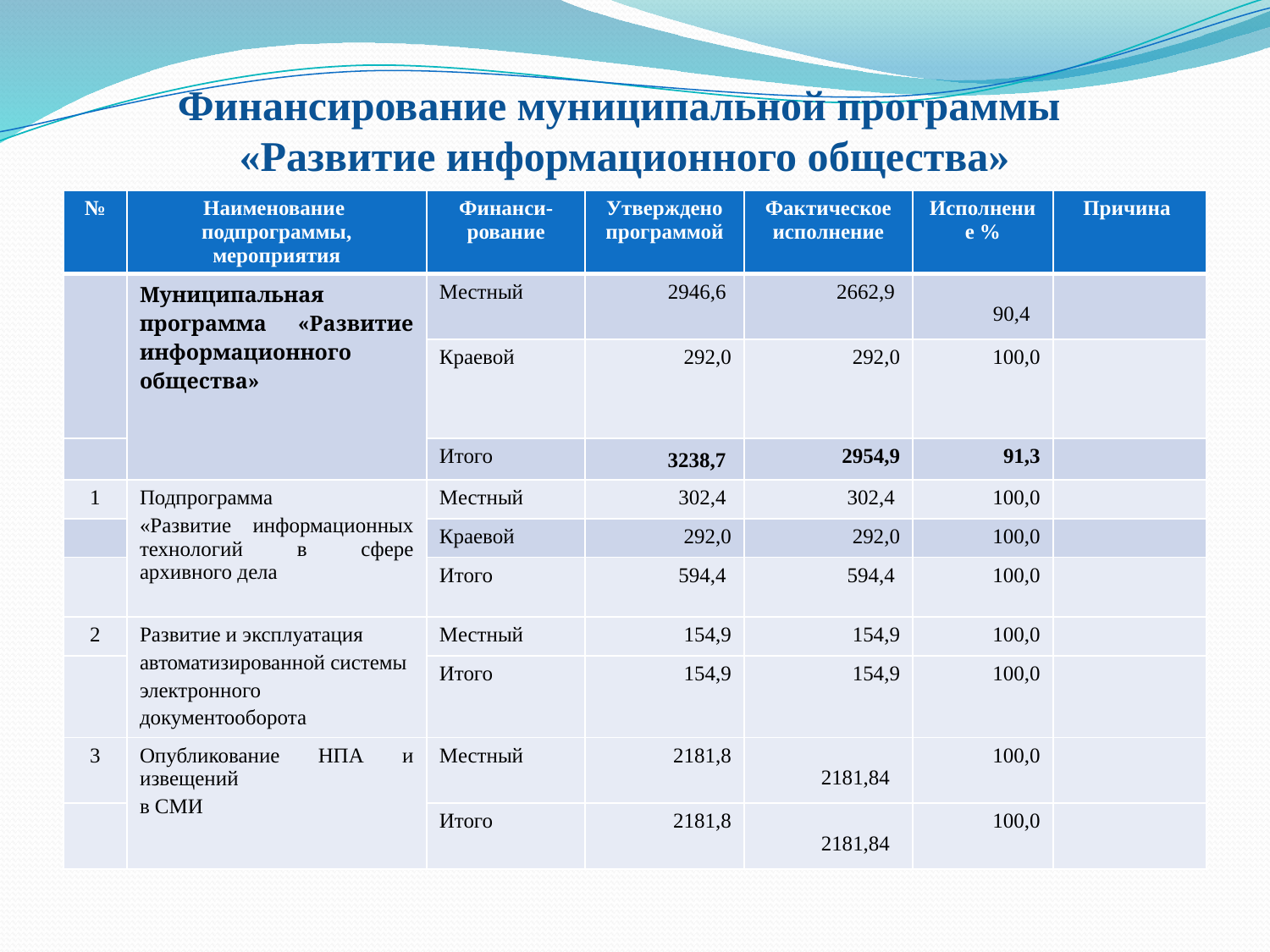

# Финансирование муниципальной программы «Развитие информационного общества»
| № | Наименование подпрограммы, мероприятия | Финанси-рование | Утверждено программой | Фактическое исполнение | Исполнение % | Причина |
| --- | --- | --- | --- | --- | --- | --- |
|  | Муниципальная программа «Развитие информационного общества» | Местный | 2946,6 | 2662,9 | 90,4 |  |
|  |  | Краевой | 292,0 | 292,0 | 100,0 |  |
|  |  | Итого | 3238,7 | 2954,9 | 91,3 |  |
| 1 | Подпрограмма «Развитие информационных технологий в сфере архивного дела | Местный | 302,4 | 302,4 | 100,0 |  |
|  |  | Краевой | 292,0 | 292,0 | 100,0 |  |
|  |  | Итого | 594,4 | 594,4 | 100,0 |  |
| 2 | Развитие и эксплуатация автоматизированной системы электронного документооборота | Местный | 154,9 | 154,9 | 100,0 |  |
|  |  | Итого | 154,9 | 154,9 | 100,0 |  |
| 3 | Опубликование НПА и извещений в СМИ | Местный | 2181,8 | 2181,84 | 100,0 |  |
|  |  | Итого | 2181,8 | 2181,84 | 100,0 |  |